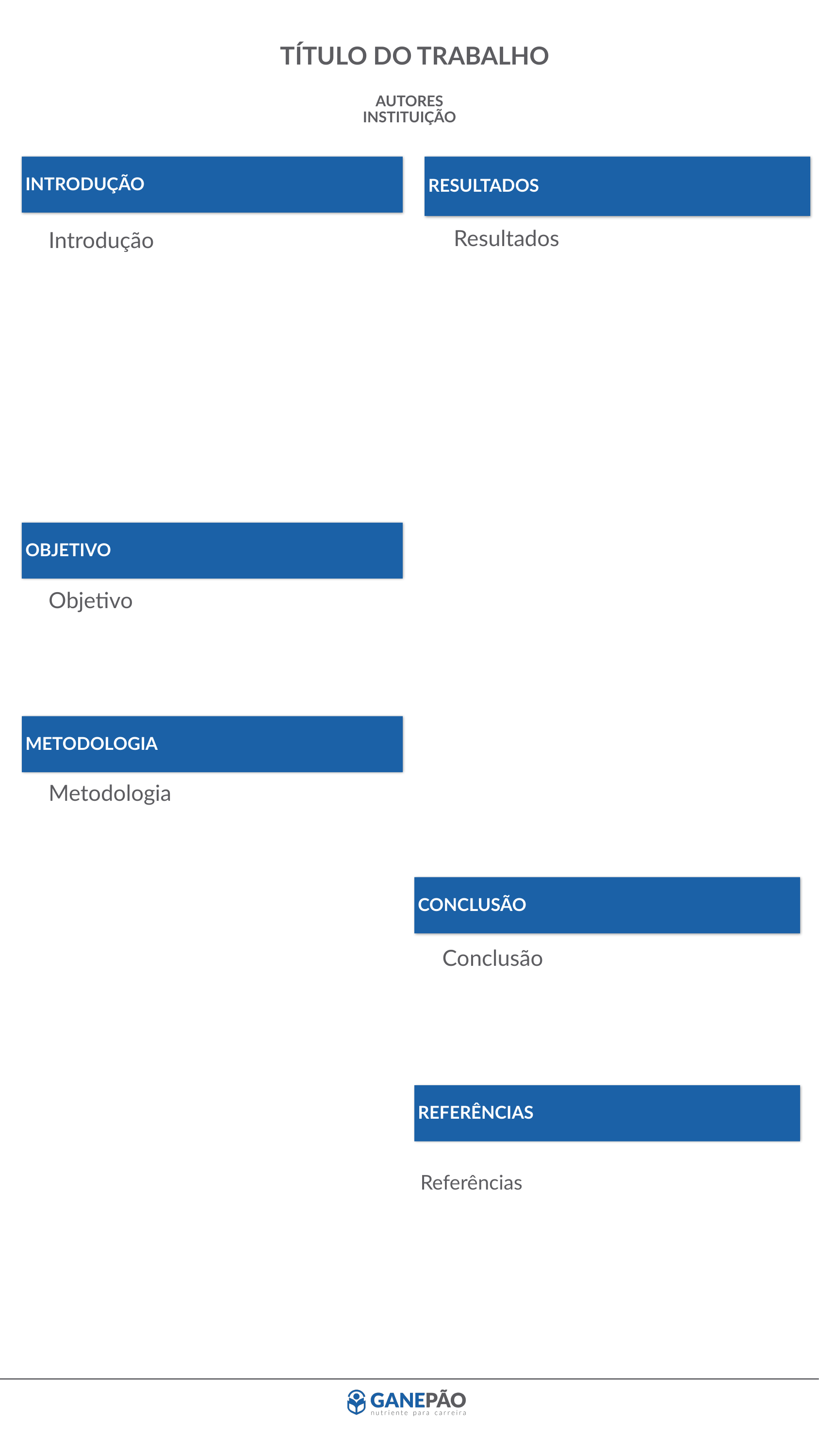

TÍTULO DO TRABALHO
AUTORES
INSTITUIÇÃO
RESULTADOS
INTRODUÇÃO
Resultados
Introdução
OBJETIVO
Objetivo
METODOLOGIA
Metodologia
CONCLUSÃO
Conclusão
REFERÊNCIAS
Referências